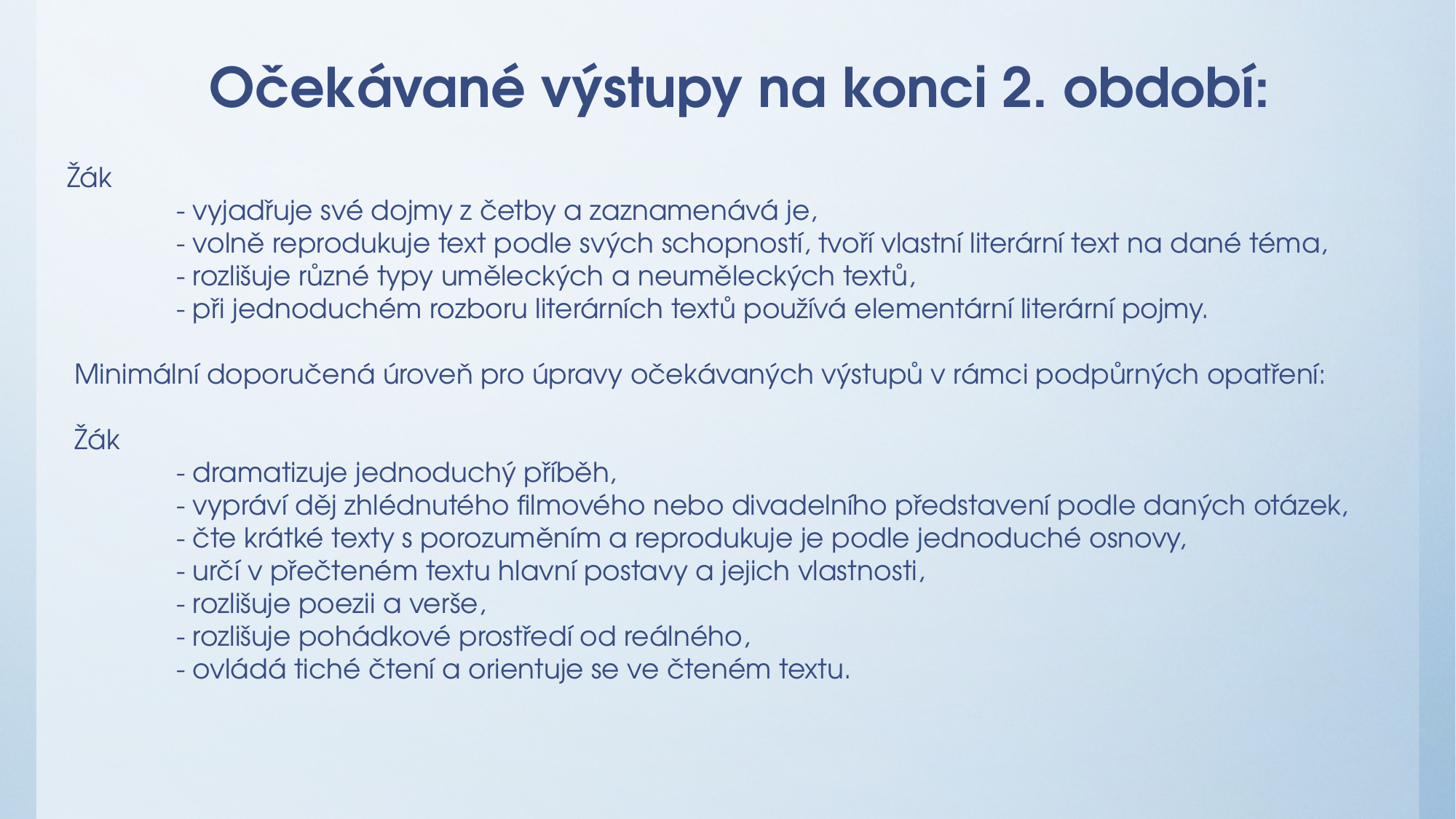

# Očekávané výstupy na konci 2. období:

Žák
 	- vyjadřuje své dojmy z četby a zaznamenává je,
 	- volně reprodukuje text podle svých schopností, tvoří vlastní literární text na dané téma,
 	- rozlišuje různé typy uměleckých a neuměleckých textů,
 	- při jednoduchém rozboru literárních textů používá elementární literární pojmy.

 Minimální doporučená úroveň pro úpravy očekávaných výstupů v rámci podpůrných opatření:

 Žák
 	- dramatizuje jednoduchý příběh,
	- vypráví děj zhlédnutého filmového nebo divadelního představení podle daných otázek,
	- čte krátké texty s porozuměním a reprodukuje je podle jednoduché osnovy,
	- určí v přečteném textu hlavní postavy a jejich vlastnosti,
 	- rozlišuje poezii a verše,
 	- rozlišuje pohádkové prostředí od reálného,
 	- ovládá tiché čtení a orientuje se ve čteném textu.